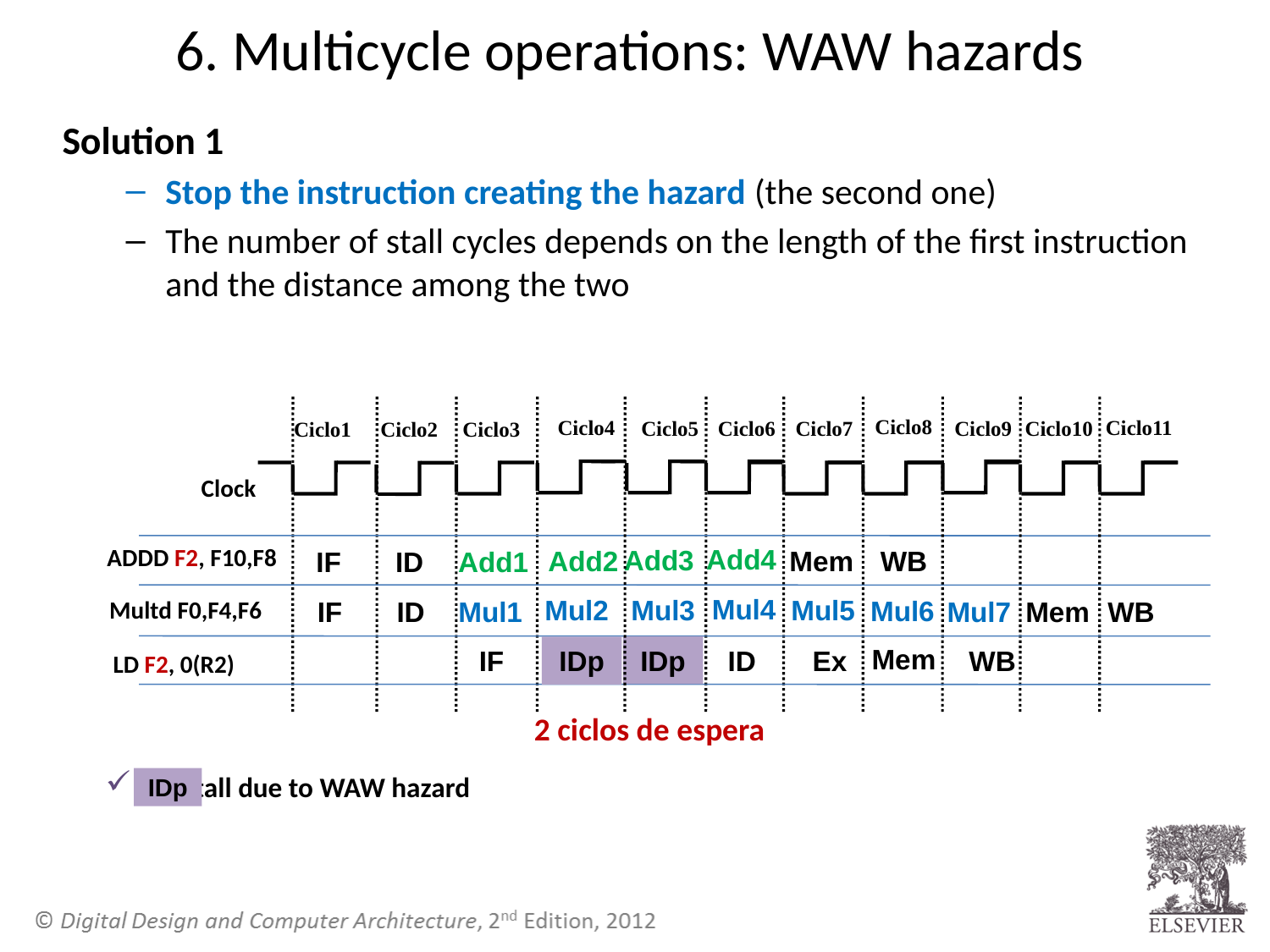

# 6. Multicycle operations: WAW hazards
Solution 1
Stop the instruction creating the hazard (the second one)
The number of stall cycles depends on the length of the first instruction and the distance among the two
Ciclo8
Ciclo11
Ciclo4
Ciclo5
Ciclo6
Ciclo7
Ciclo9
Ciclo10
Ciclo1
Ciclo3
Ciclo2

Clock
ADDD F2, F10,F8
Add4
Add3
Mem
WB
Add2
IF
ID
Add1
Mul4
Mul3
Mul2
Mul5
Mul6
Multd F0,F4,F6
IF
ID
Mul1
Mul7
Mem
WB
Mem
IDp
IDp
IF
ID
Ex
WB
LD F2, 0(R2)
2 ciclos de espera
IDP Stall due to WAW hazard
IDp